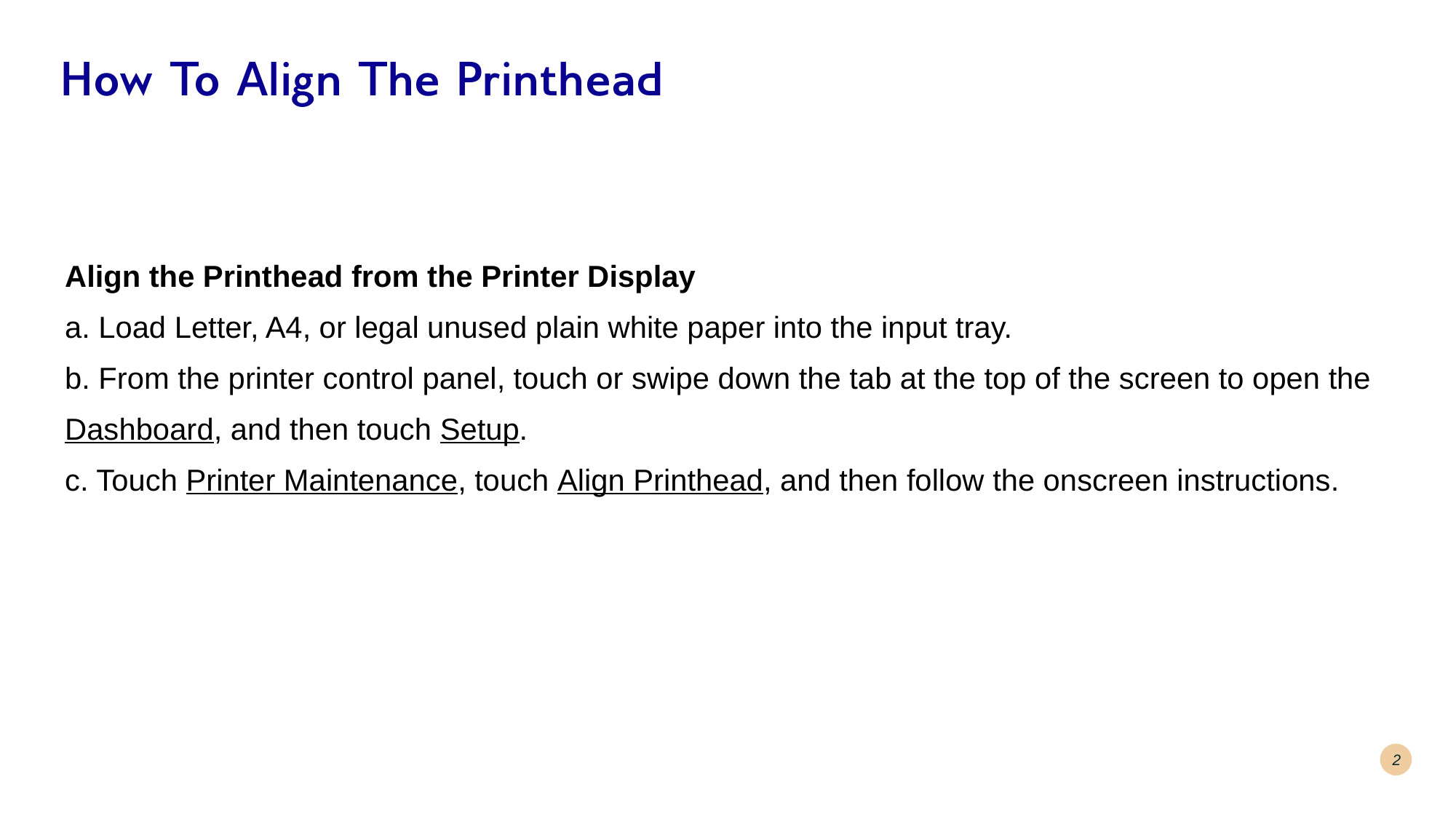

# How To Align The Printhead
Align the Printhead from the Printer Display
a. Load Letter, A4, or legal unused plain white paper into the input tray.
b. From the printer control panel, touch or swipe down the tab at the top of the screen to open the
Dashboard, and then touch Setup.
c. Touch Printer Maintenance, touch Align Printhead, and then follow the onscreen instructions.

2